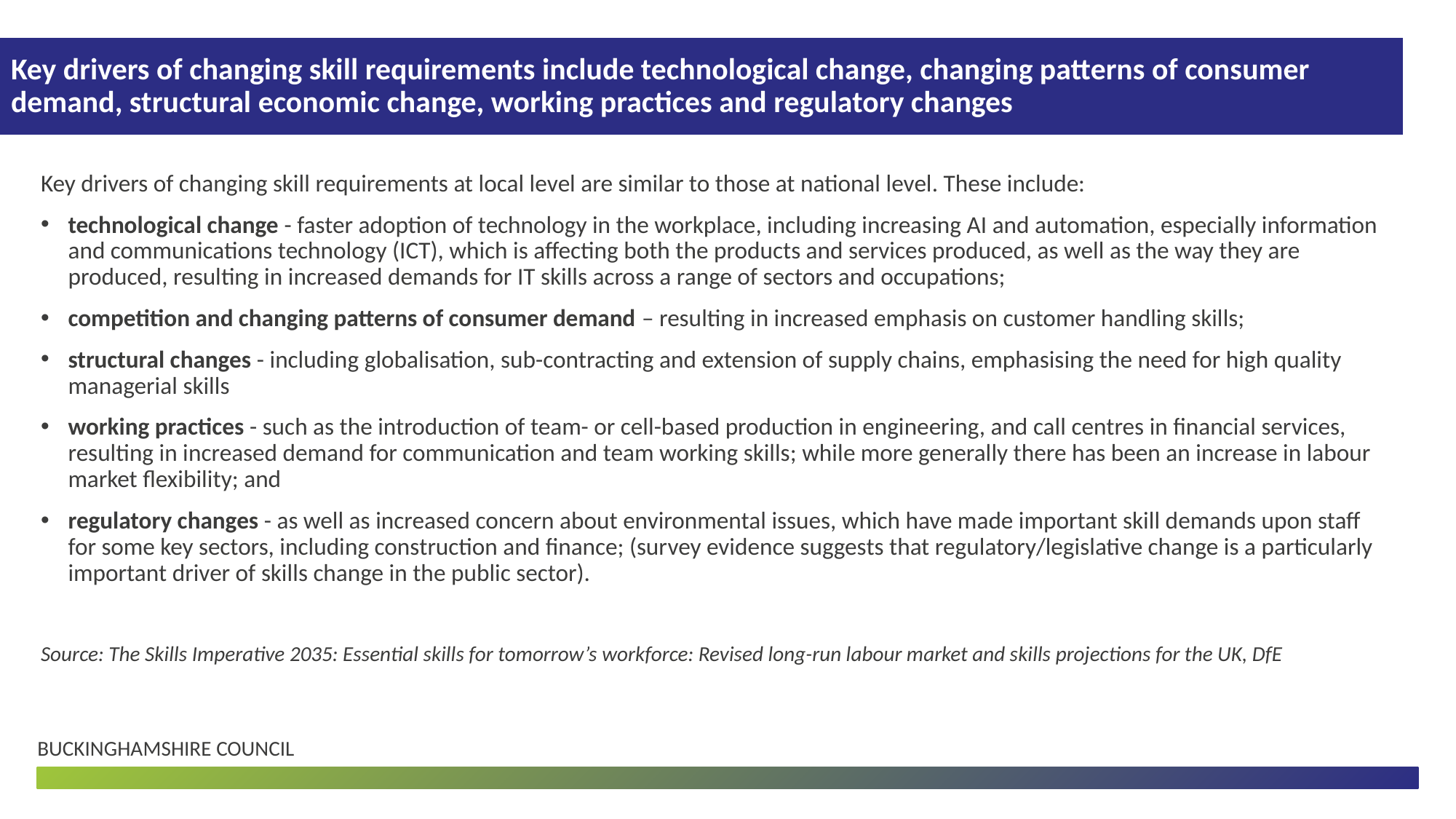

Key drivers of changing skill requirements include technological change, changing patterns of consumer demand, structural economic change, working practices and regulatory changes
Key drivers of changing skill requirements at local level are similar to those at national level. These include:
technological change - faster adoption of technology in the workplace, including increasing AI and automation, especially information and communications technology (ICT), which is affecting both the products and services produced, as well as the way they are produced, resulting in increased demands for IT skills across a range of sectors and occupations;
competition and changing patterns of consumer demand – resulting in increased emphasis on customer handling skills;
structural changes - including globalisation, sub-contracting and extension of supply chains, emphasising the need for high quality managerial skills
working practices - such as the introduction of team- or cell-based production in engineering, and call centres in financial services, resulting in increased demand for communication and team working skills; while more generally there has been an increase in labour market flexibility; and
regulatory changes - as well as increased concern about environmental issues, which have made important skill demands upon staff for some key sectors, including construction and finance; (survey evidence suggests that regulatory/legislative change is a particularly important driver of skills change in the public sector).

Source: The Skills Imperative 2035: Essential skills for tomorrow’s workforce: Revised long-run labour market and skills projections for the UK, DfE